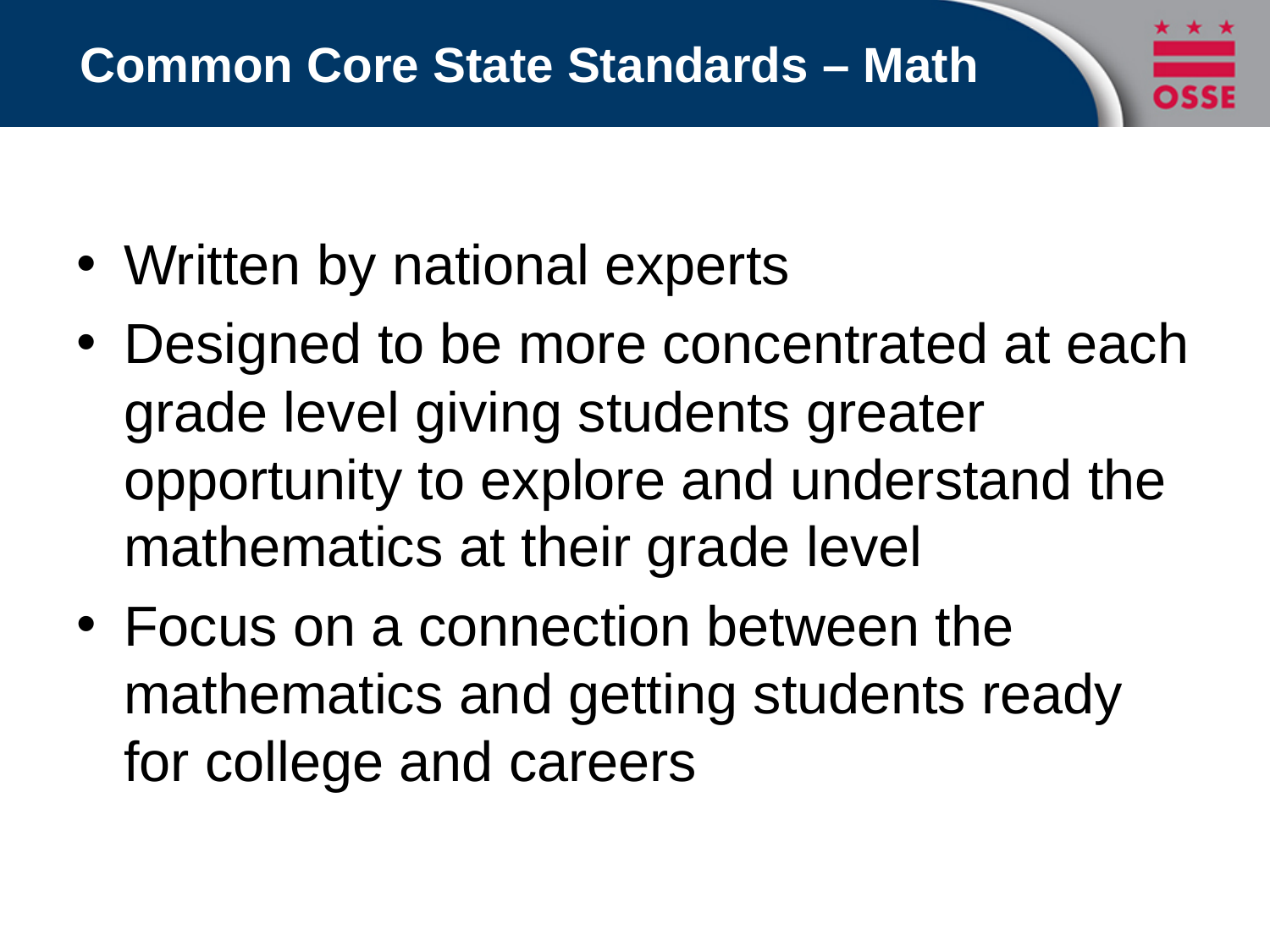

# Common Core State Standards – Math
Written by national experts
Designed to be more concentrated at each grade level giving students greater opportunity to explore and understand the mathematics at their grade level
Focus on a connection between the mathematics and getting students ready for college and careers